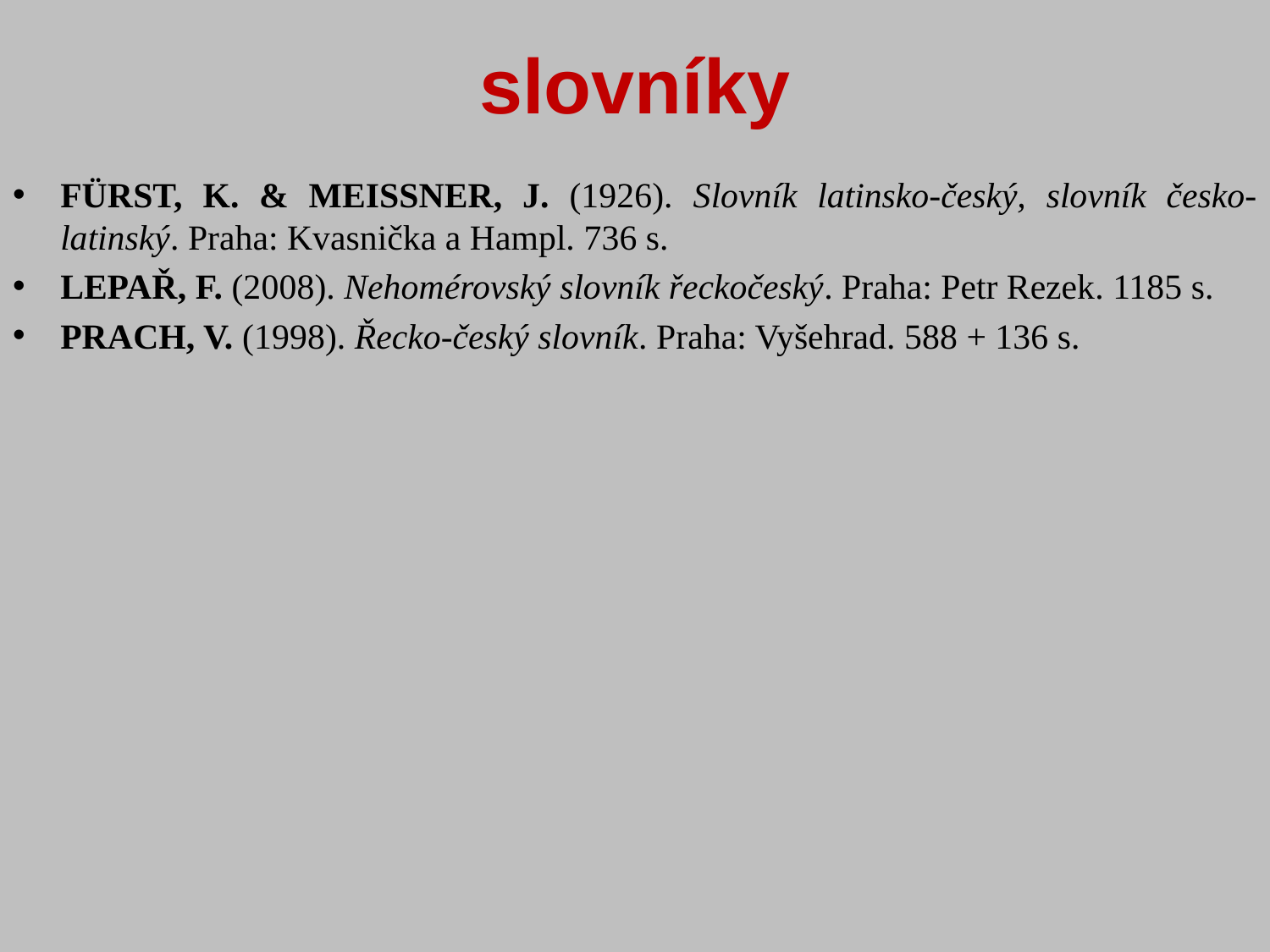

# slovníky
FÜRST, K. & MEISSNER, J. (1926). Slovník latinsko-český, slovník česko-latinský. Praha: Kvasnička a Hampl. 736 s.
LEPAŘ, F. (2008). Nehomérovský slovník řeckočeský. Praha: Petr Rezek. 1185 s.
PRACH, V. (1998). Řecko-český slovník. Praha: Vyšehrad. 588 + 136 s.